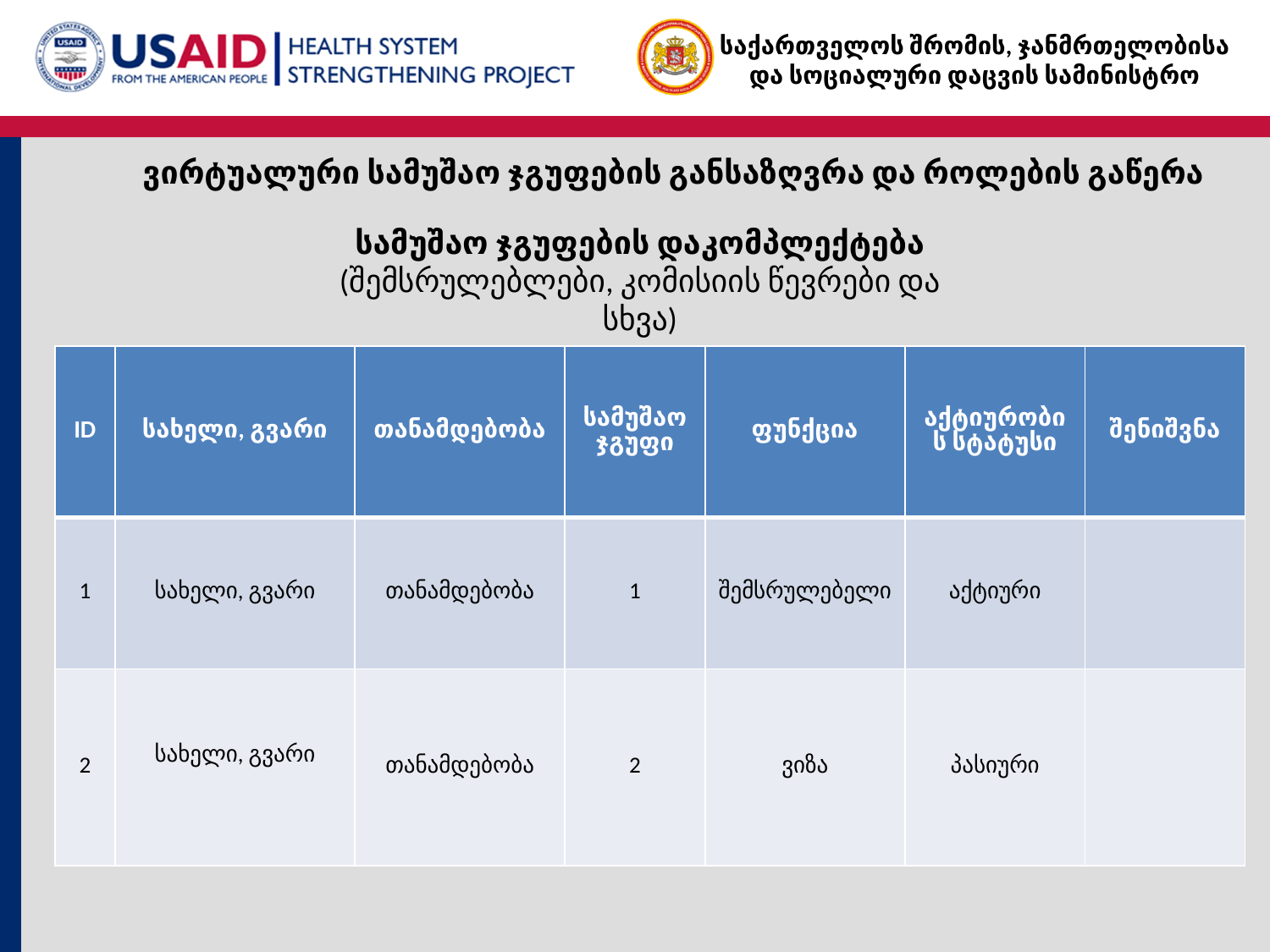

ვირტუალური სამუშაო ჯგუფების განსაზღვრა და როლების გაწერა
სამუშაო ჯგუფების დაკომპლექტება (შემსრულებლები, კომისიის წევრები და სხვა)
| ID | სახელი, გვარი | თანამდებობა | სამუშაო ჯგუფი | ფუნქცია | აქტიურობის სტატუსი | შენიშვნა |
| --- | --- | --- | --- | --- | --- | --- |
| 1 | სახელი, გვარი | თანამდებობა | 1 | შემსრულებელი | აქტიური |  |
| 2 | სახელი, გვარი | თანამდებობა | 2 | ვიზა | პასიური |  |